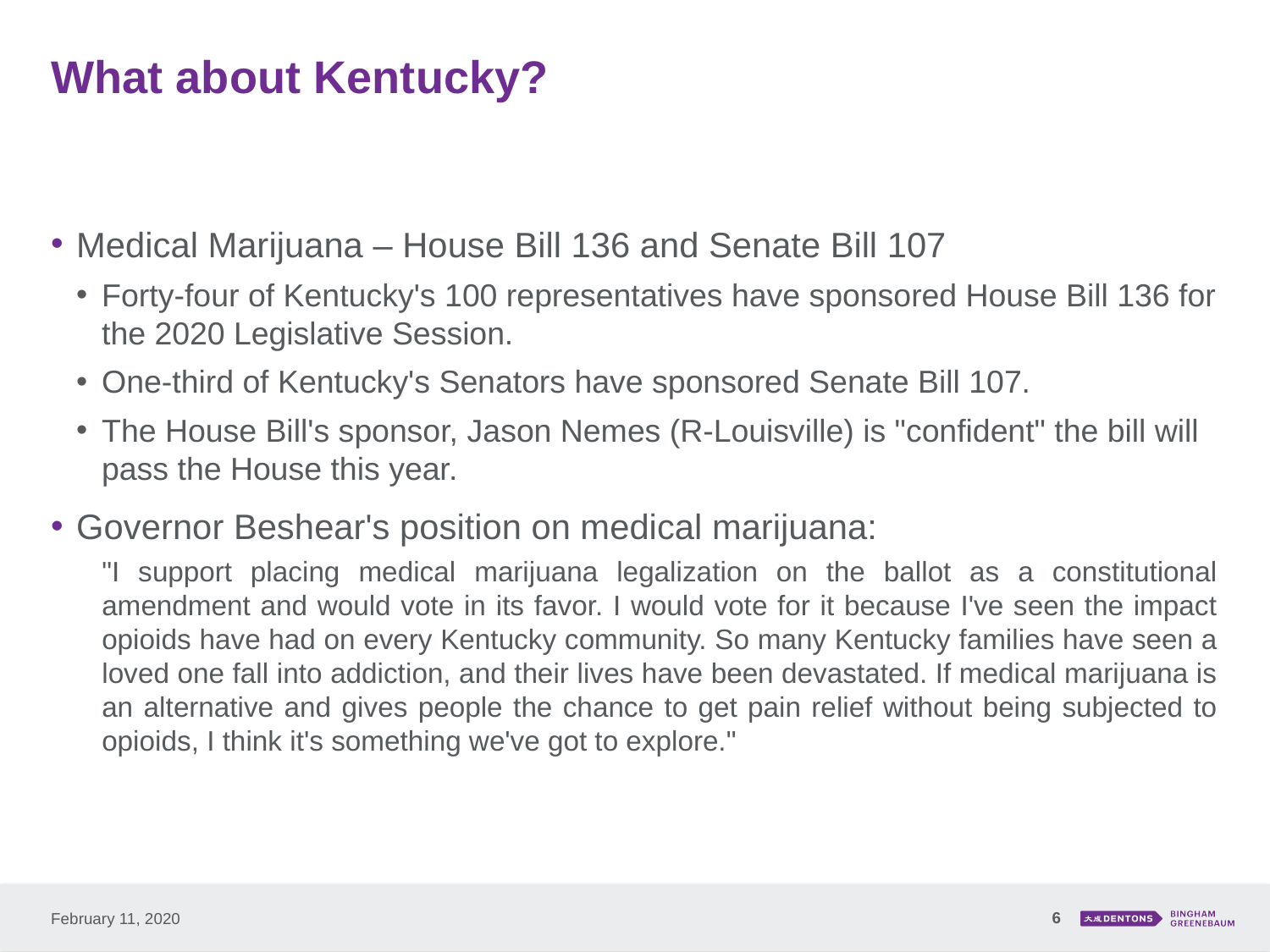

# What about Kentucky?
Medical Marijuana – House Bill 136 and Senate Bill 107
Forty-four of Kentucky's 100 representatives have sponsored House Bill 136 for the 2020 Legislative Session.
One-third of Kentucky's Senators have sponsored Senate Bill 107.
The House Bill's sponsor, Jason Nemes (R-Louisville) is "confident" the bill will pass the House this year.
Governor Beshear's position on medical marijuana:
	"I support placing medical marijuana legalization on the ballot as a constitutional amendment and would vote in its favor. I would vote for it because I've seen the impact opioids have had on every Kentucky community. So many Kentucky families have seen a loved one fall into addiction, and their lives have been devastated. If medical marijuana is an alternative and gives people the chance to get pain relief without being subjected to opioids, I think it's something we've got to explore."

6
February 11, 2020